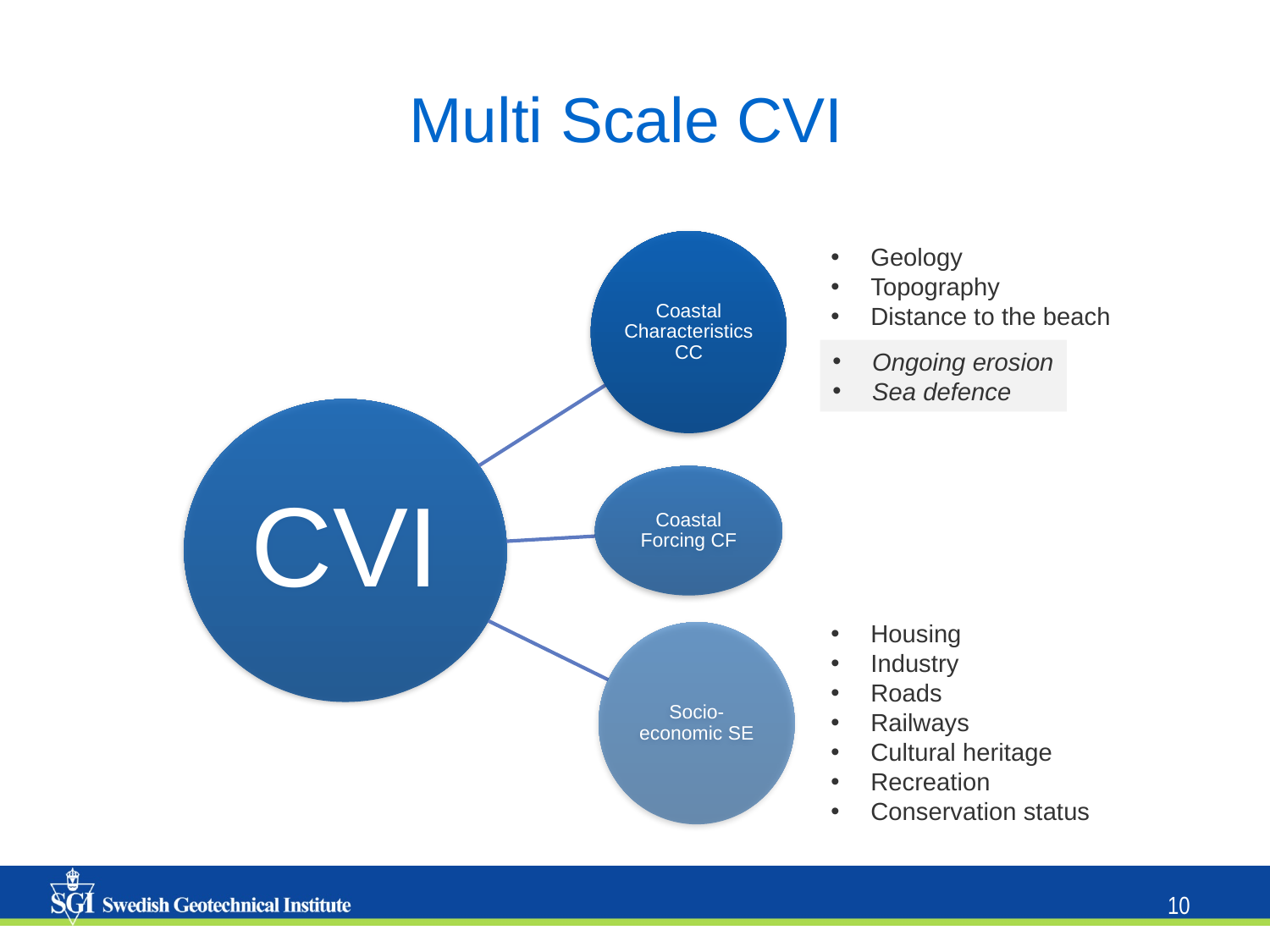

# Multi Scale CVI
CVI

Coastal Characteristics CC

Coastal Forcing CF

Socio-economic SE
Geology
Topography
Distance to the beach

Ongoing erosion
Sea defence
Housing
Industry
Roads
Railways
Cultural heritage
Recreation
Conservation status